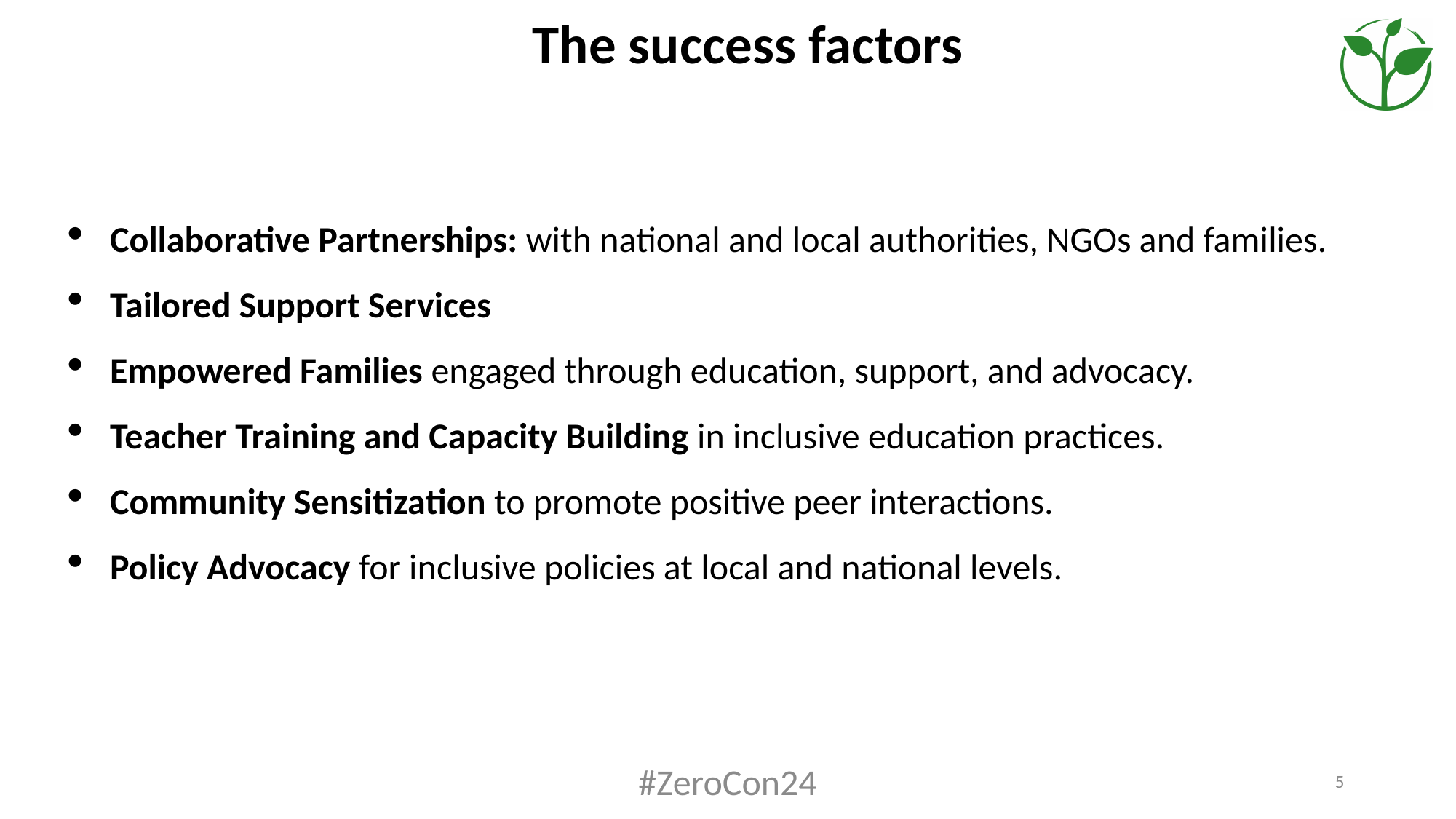

# The success factors

Collaborative Partnerships: with national and local authorities, NGOs and families.
Tailored Support Services
Empowered Families engaged through education, support, and advocacy.
Teacher Training and Capacity Building in inclusive education practices.
Community Sensitization to promote positive peer interactions.
Policy Advocacy for inclusive policies at local and national levels.
#ZeroCon24
5